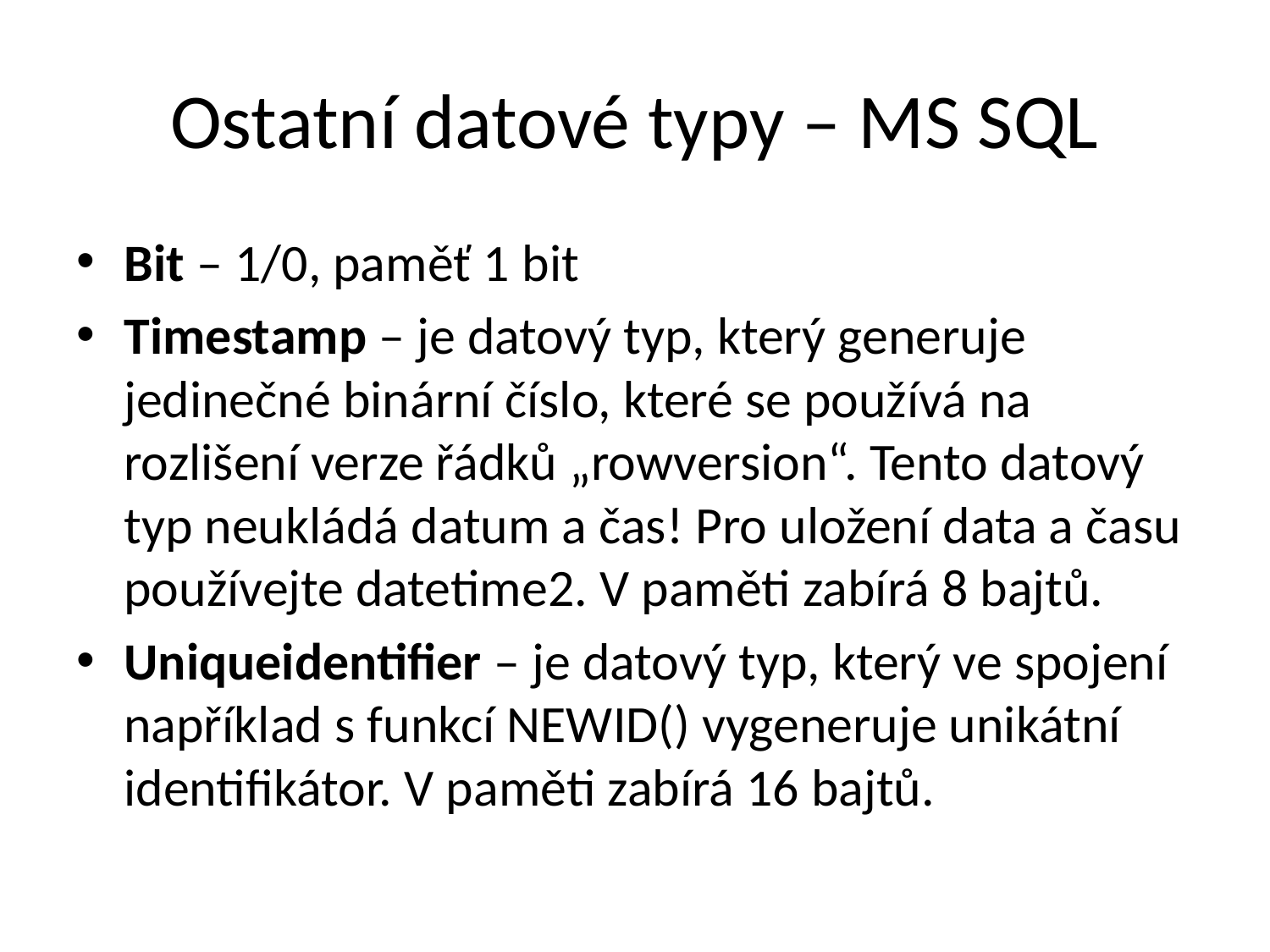

# Ostatní datové typy – MS SQL
Bit – 1/0, paměť 1 bit
Timestamp – je datový typ, který generuje jedinečné binární číslo, které se používá na rozlišení verze řádků „rowversion“. Tento datový typ neukládá datum a čas! Pro uložení data a času používejte datetime2. V paměti zabírá 8 bajtů.
Uniqueidentifier – je datový typ, který ve spojení například s funkcí NEWID() vygeneruje unikátní identifikátor. V paměti zabírá 16 bajtů.